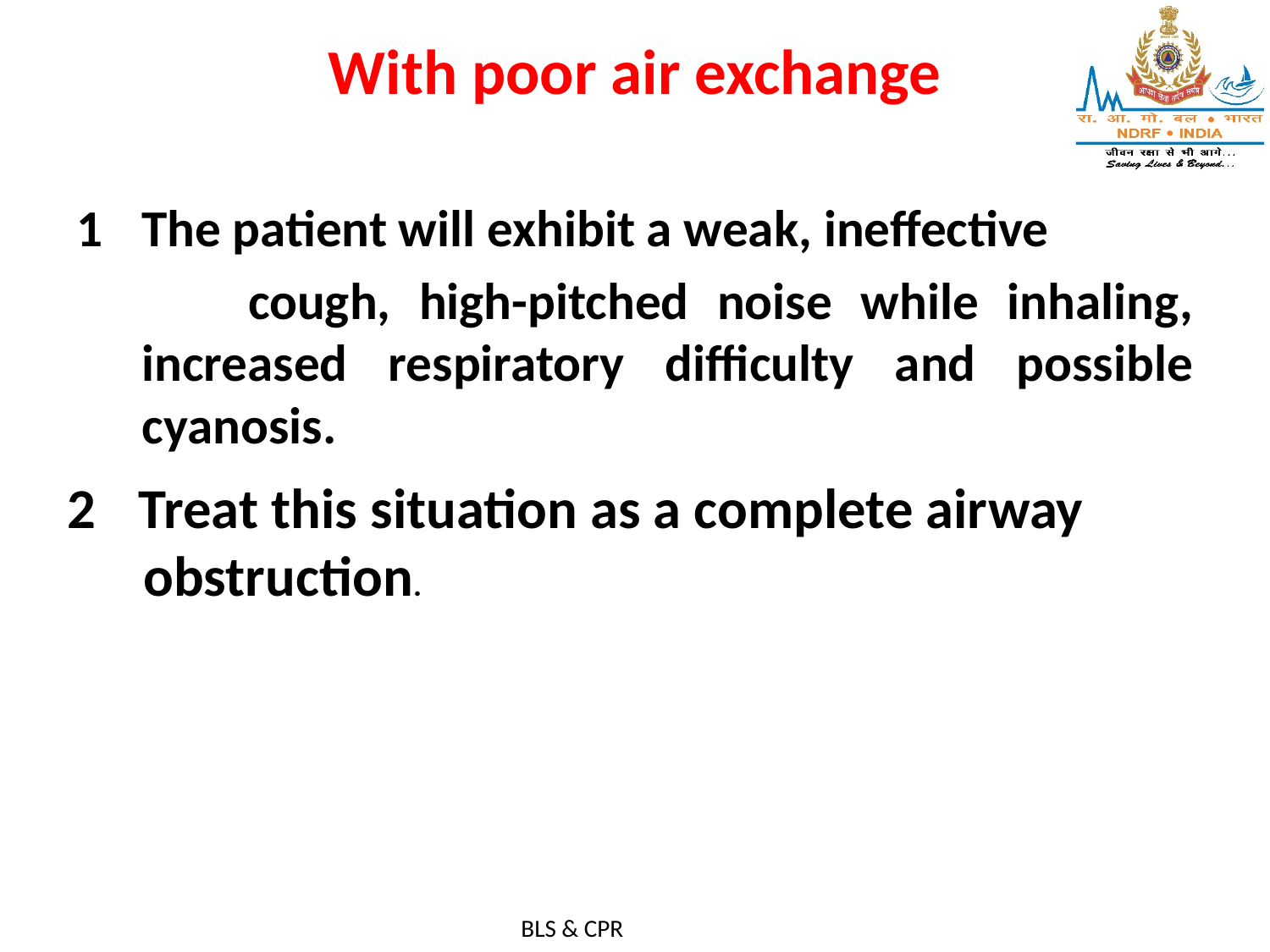

# With poor air exchange
The patient will exhibit a weak, ineffective
      cough, high-pitched noise while inhaling, increased respiratory difficulty and possible cyanosis.
Treat this situation as a complete airway
      obstruction.

BLS & CPR